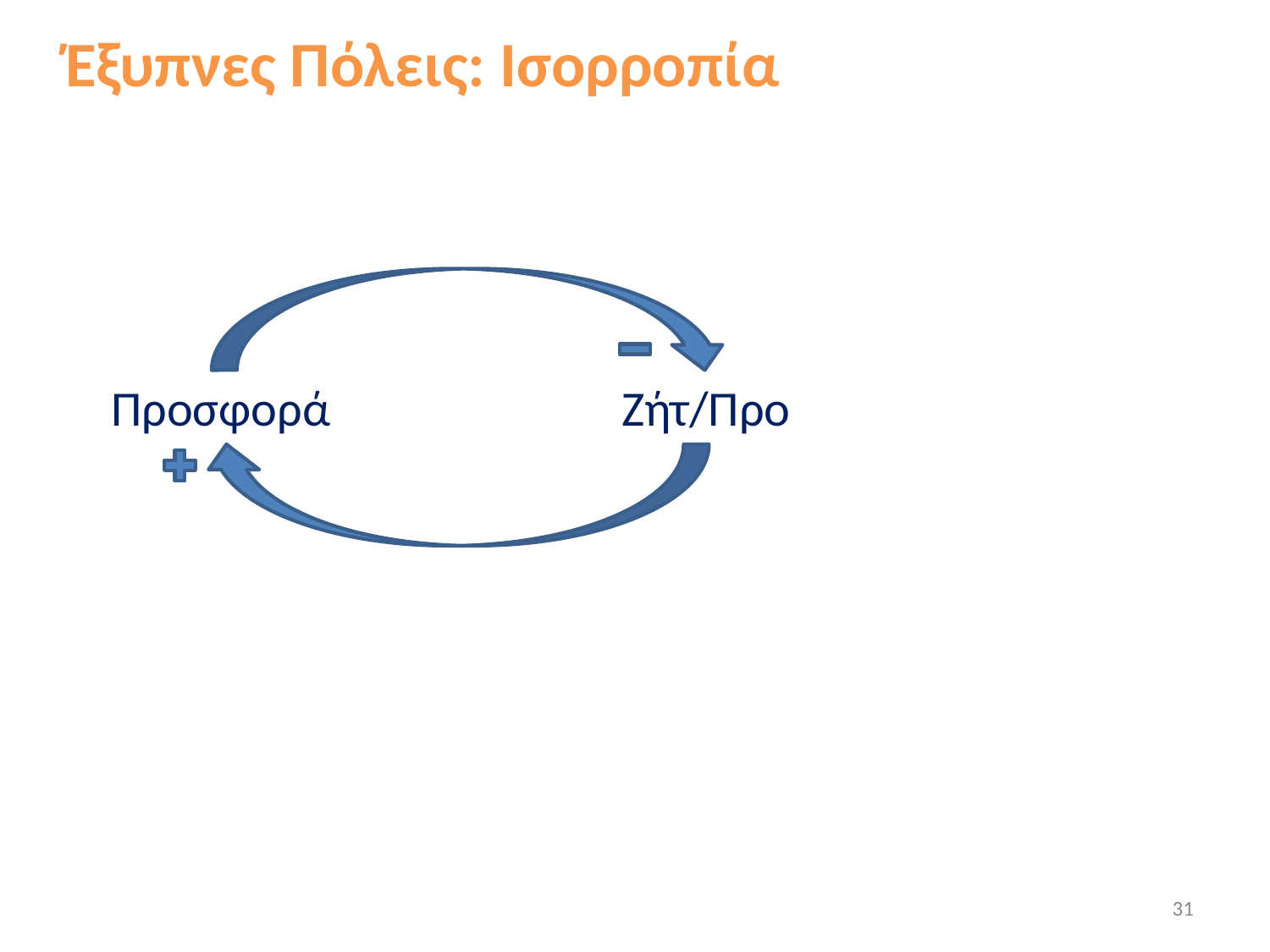

# Έξυπνες Πόλεις: Ισορροπία

     Προσφορά                          Ζήτ/Προ

31